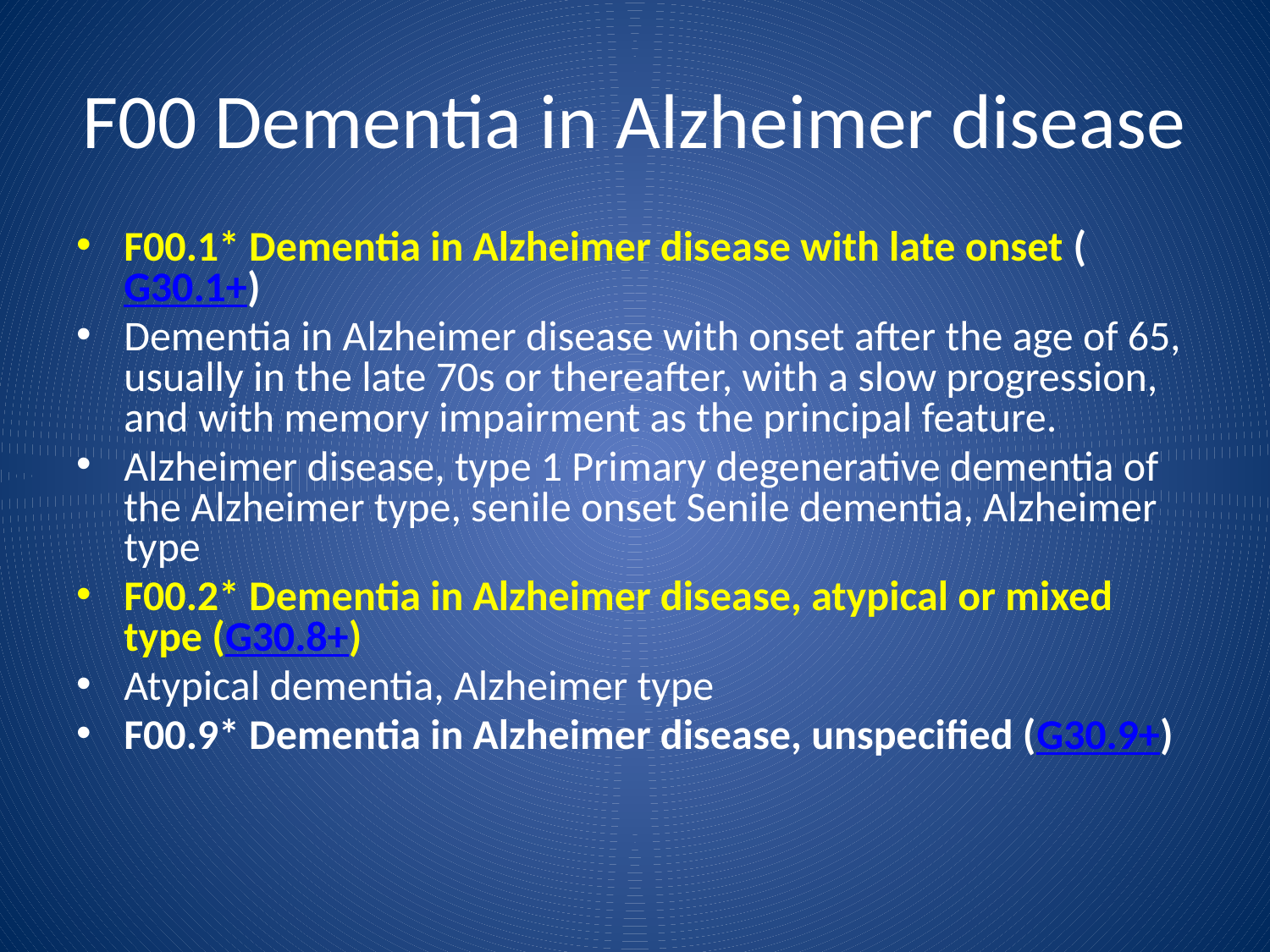

# F00 Dementia in Alzheimer disease
F00.1* Dementia in Alzheimer disease with late onset (G30.1+)
Dementia in Alzheimer disease with onset after the age of 65, usually in the late 70s or thereafter, with a slow progression, and with memory impairment as the principal feature.
Alzheimer disease, type 1 Primary degenerative dementia of the Alzheimer type, senile onset Senile dementia, Alzheimer type
F00.2* Dementia in Alzheimer disease, atypical or mixed type (G30.8+)
Atypical dementia, Alzheimer type
F00.9* Dementia in Alzheimer disease, unspecified (G30.9+)